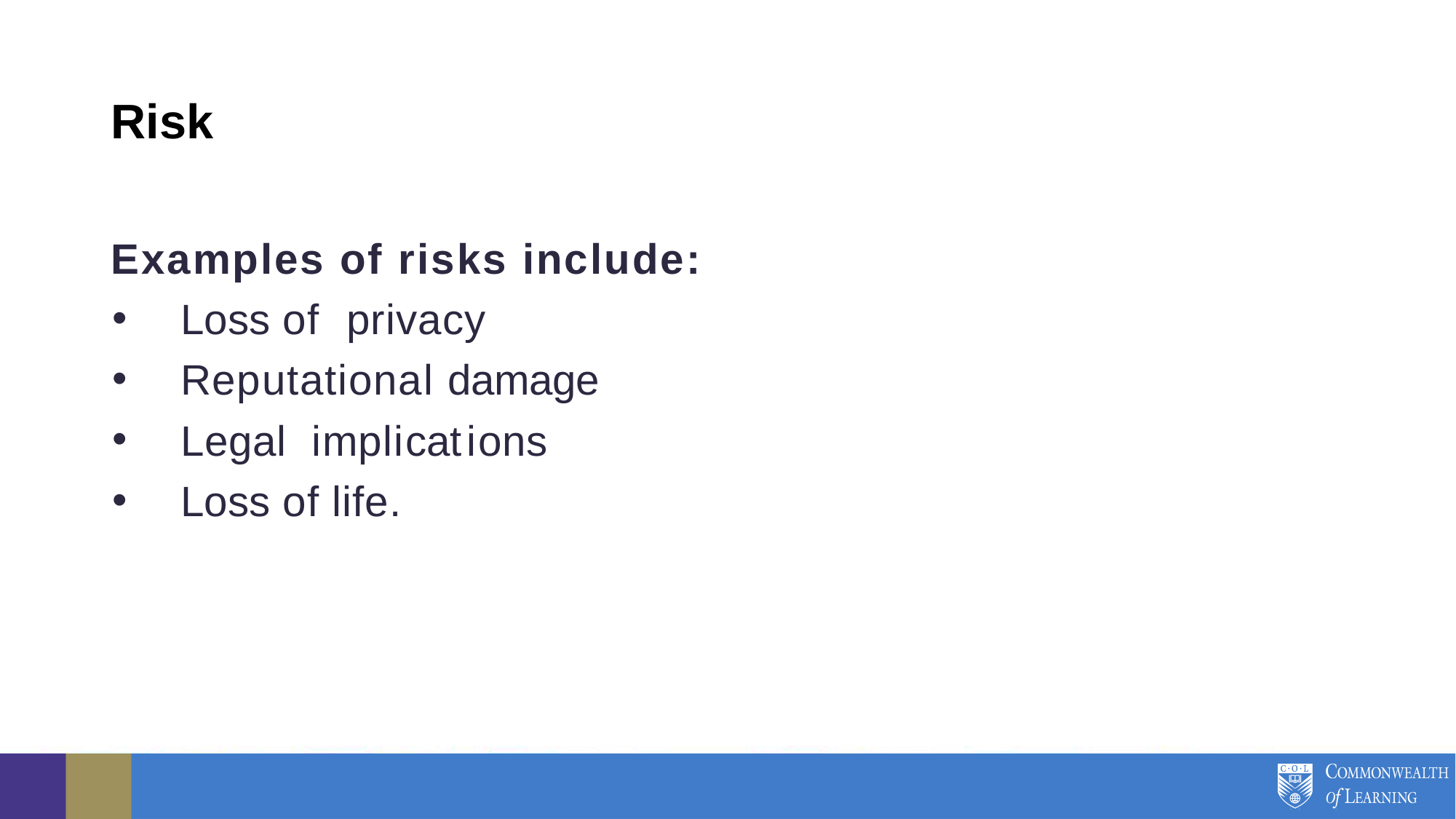

# Risk
Examples of risks include:
Loss of  privacy
Reputational damage
Legal  implications
Loss of life.